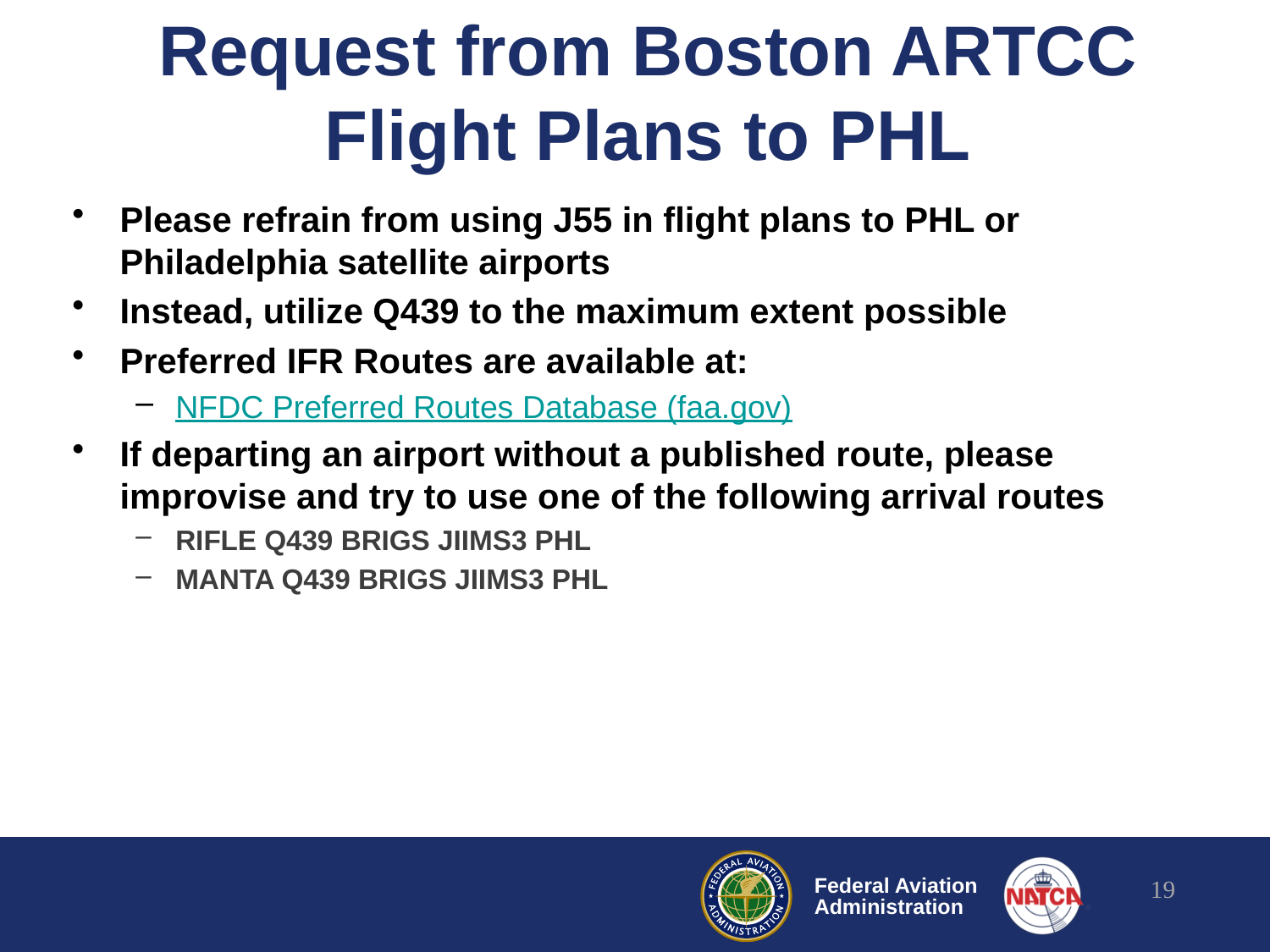

# Request from Boston ARTCC Flight Plans to PHL
Please refrain from using J55 in flight plans to PHL or Philadelphia satellite airports
Instead, utilize Q439 to the maximum extent possible
Preferred IFR Routes are available at:
NFDC Preferred Routes Database (faa.gov)
If departing an airport without a published route, please improvise and try to use one of the following arrival routes
RIFLE Q439 BRIGS JIIMS3 PHL
MANTA Q439 BRIGS JIIMS3 PHL

19